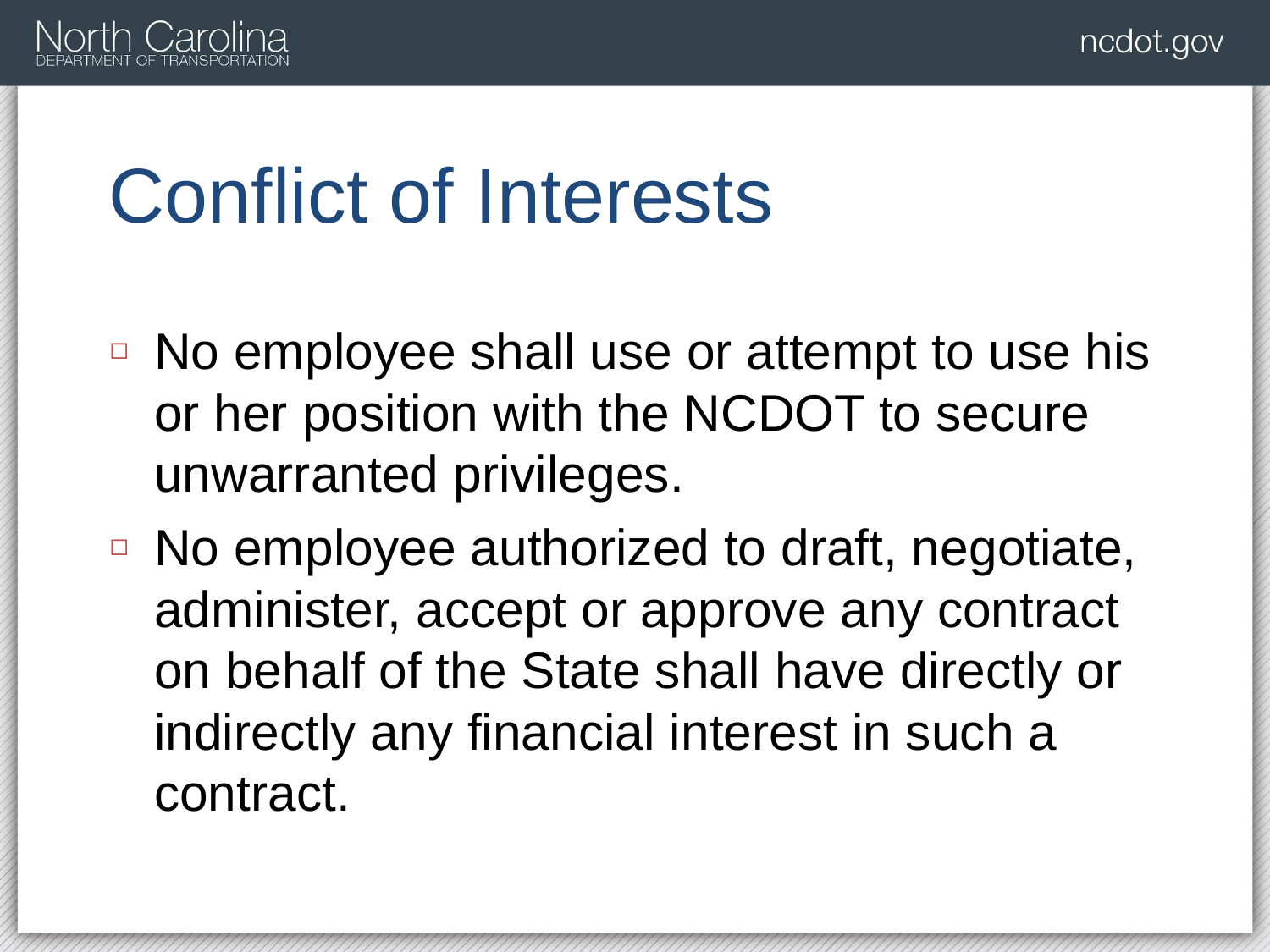

# Conflict of Interests
No employee shall use or attempt to use his or her position with the NCDOT to secure unwarranted privileges.
No employee authorized to draft, negotiate, administer, accept or approve any contract on behalf of the State shall have directly or indirectly any financial interest in such a contract.